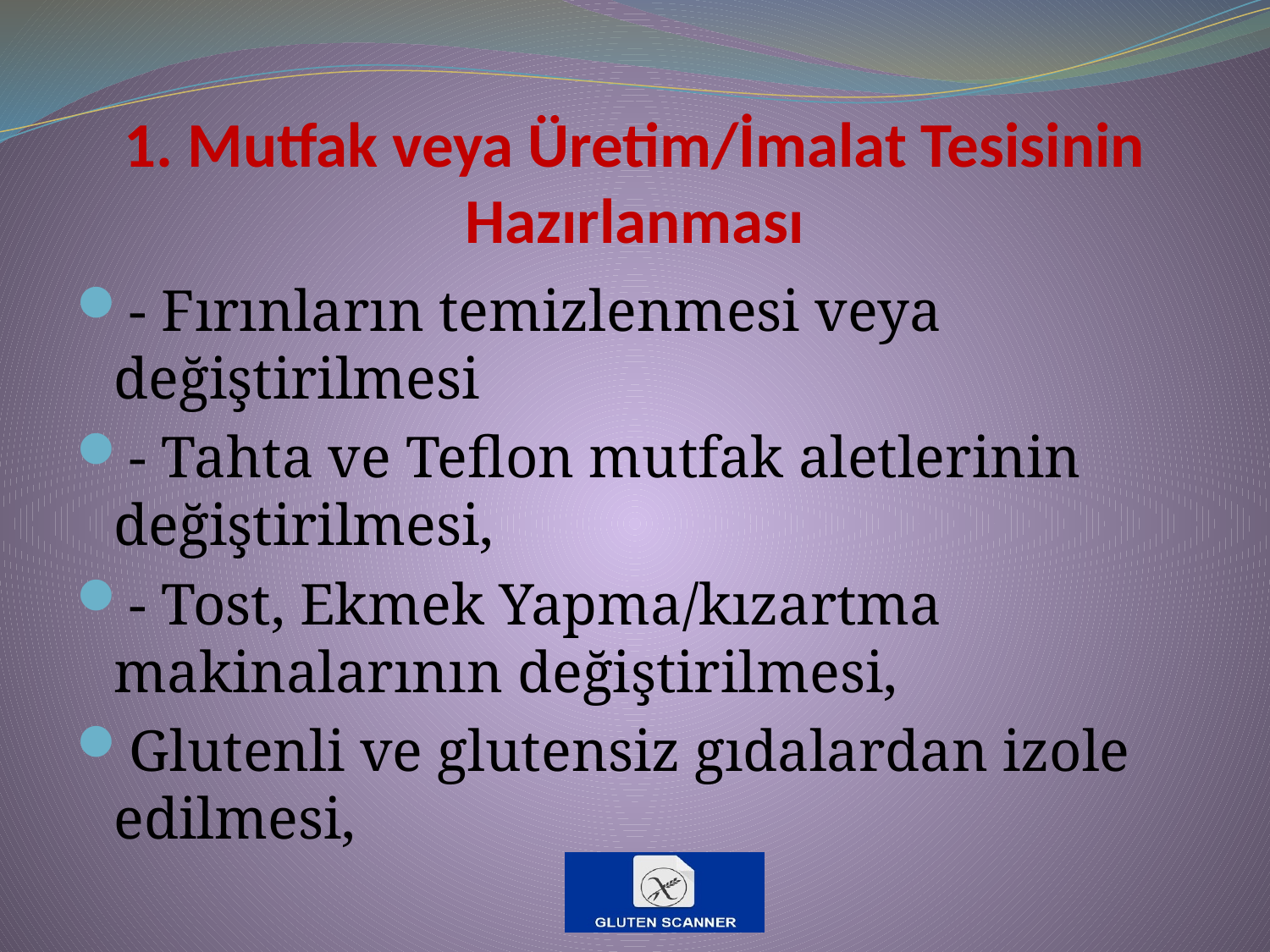

# 1. Mutfak veya Üretim/İmalat Tesisinin Hazırlanması
- Fırınların temizlenmesi veya değiştirilmesi
- Tahta ve Teflon mutfak aletlerinin değiştirilmesi,
- Tost, Ekmek Yapma/kızartma makinalarının değiştirilmesi,
Glutenli ve glutensiz gıdalardan izole edilmesi,